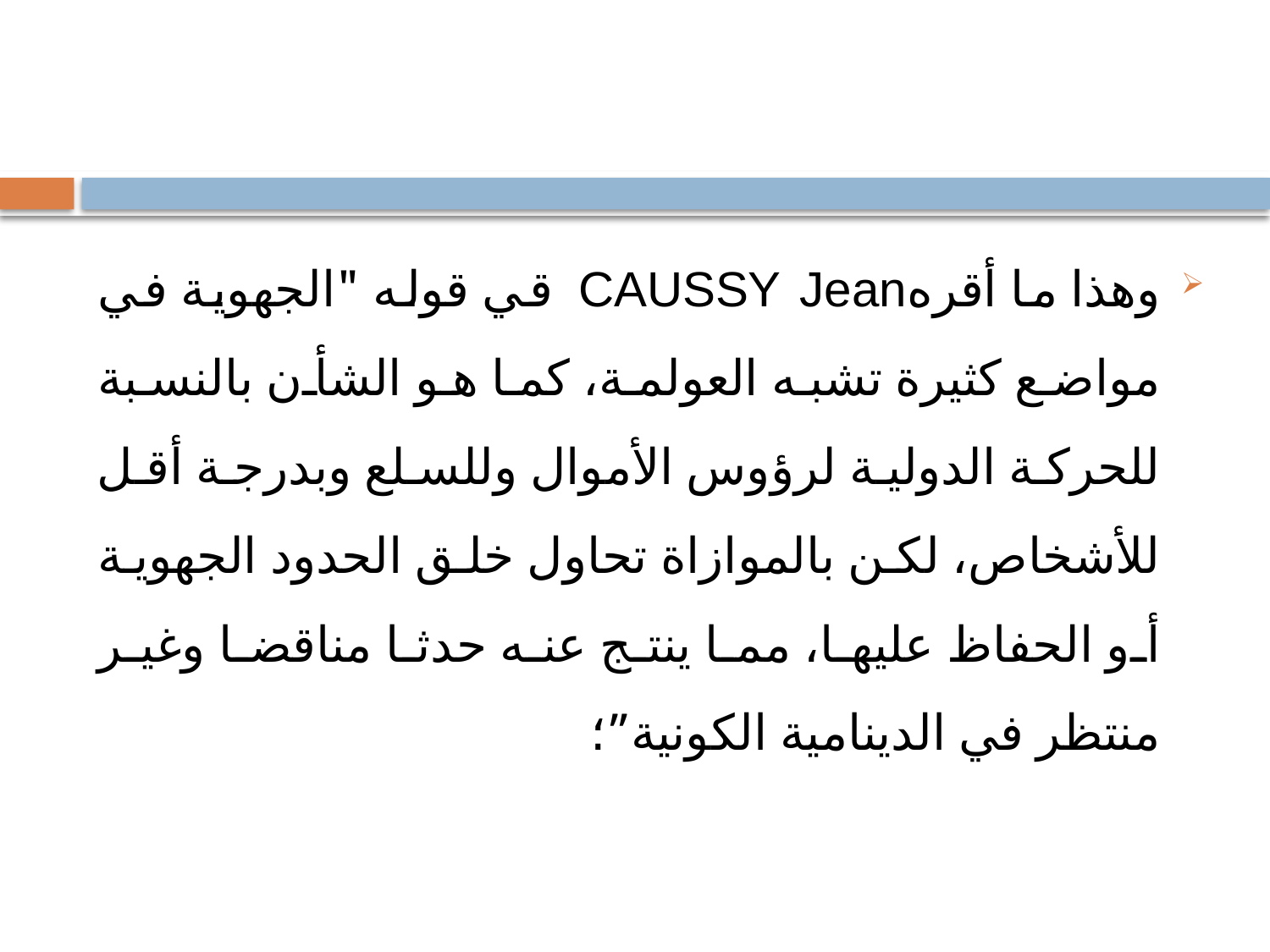

#
وهذا ما أقرهCAUSSY Jean  قي قوله "الجهوية في مواضع كثيرة تشبه العولمة، كما هو الشأن بالنسبة للحركة الدولية لرؤوس الأموال وللسلع وبدرجة أقل للأشخاص، لكن بالموازاة تحاول خلق الحدود الجهوية أو الحفاظ عليها، مما ينتج عنه حدثا مناقضا وغير منتظر في الدينامية الكونية”؛